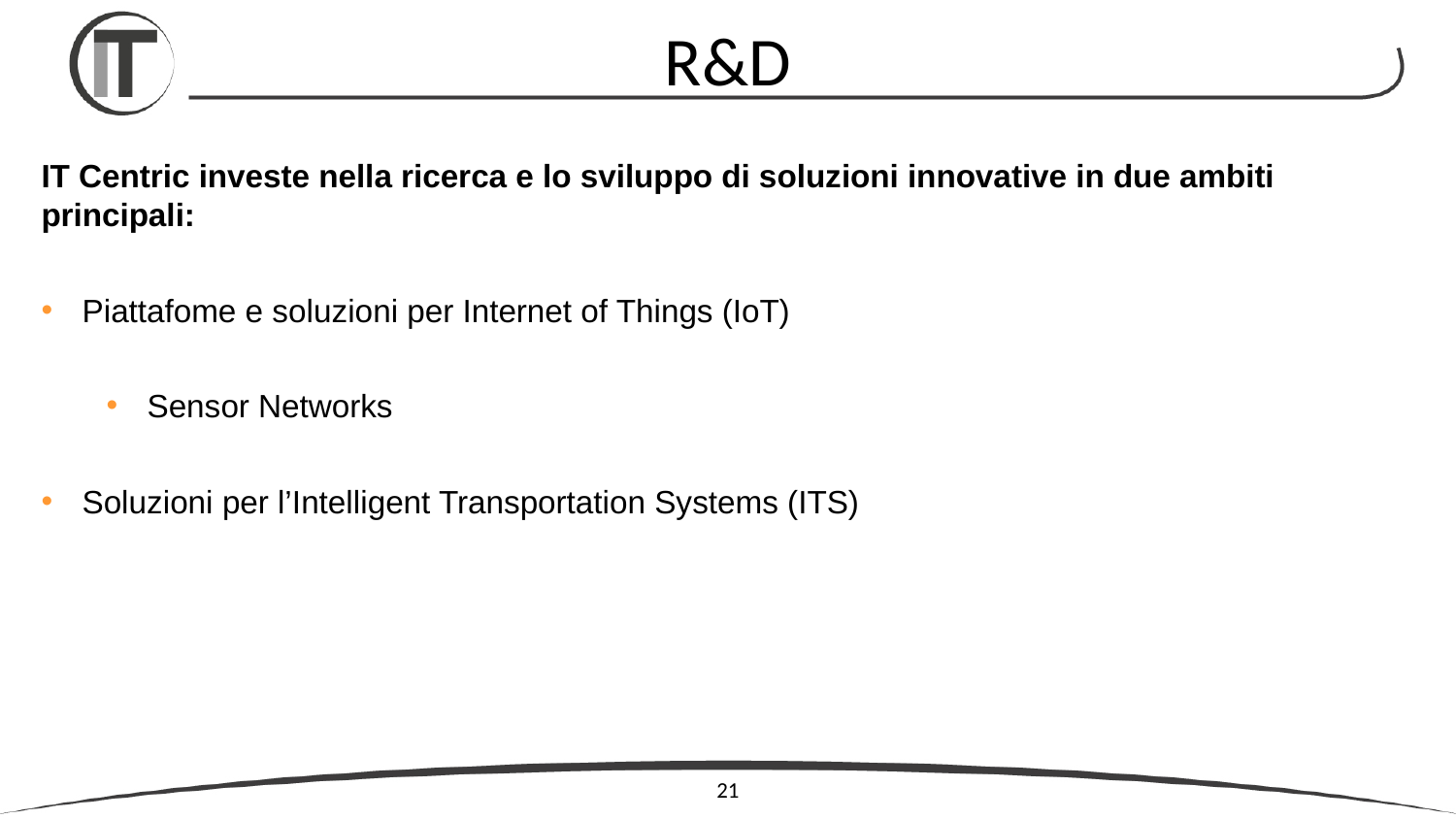

# R&D
IT Centric investe nella ricerca e lo sviluppo di soluzioni innovative in due ambiti principali:

Piattafome e soluzioni per Internet of Things (IoT)

Sensor Networks

Soluzioni per l’Intelligent Transportation Systems (ITS)

21